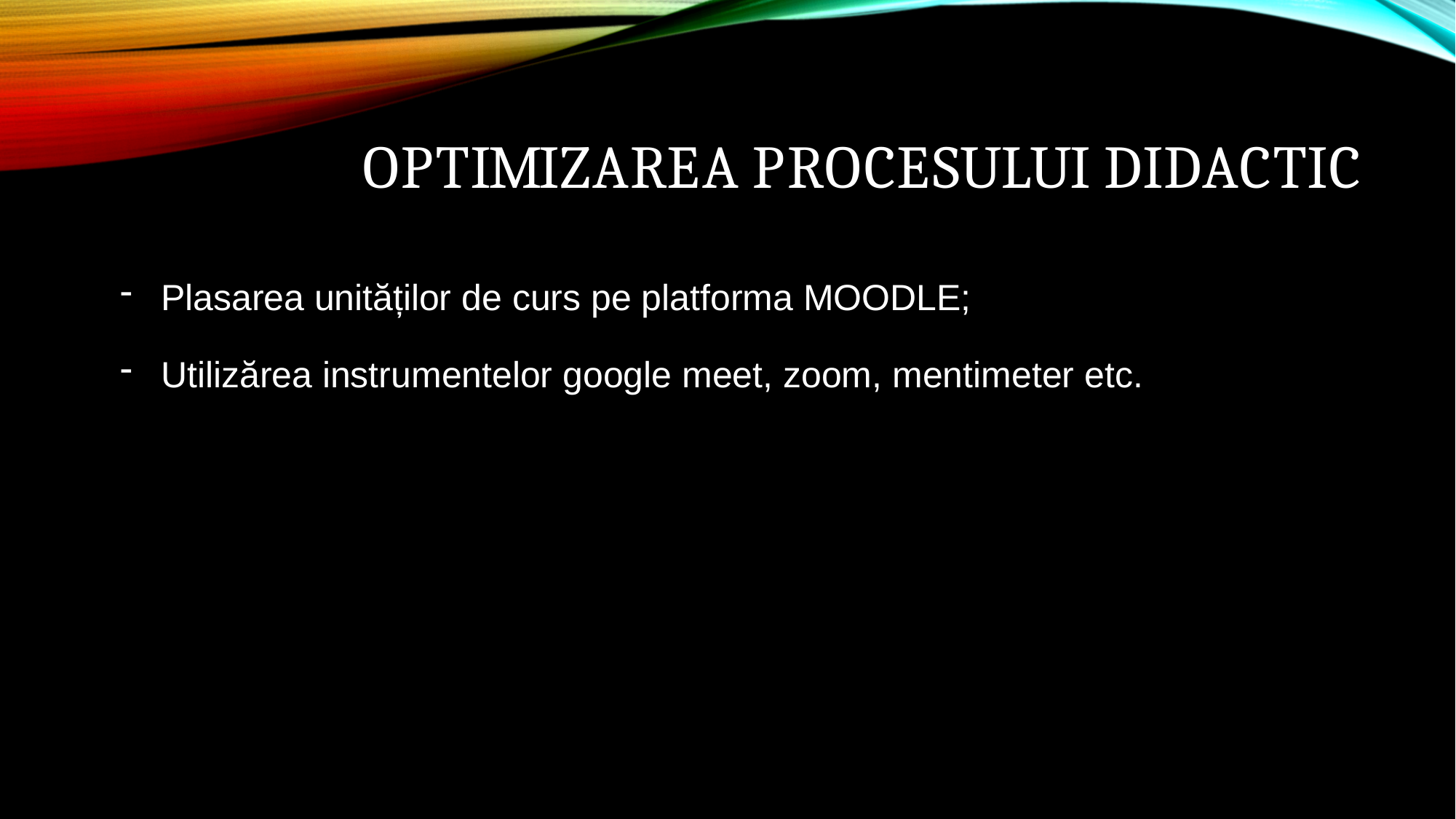

# Optimizarea procesului didactic
Plasarea unităților de curs pe platforma MOODLE;
Utilizărea instrumentelor google meet, zoom, mentimeter etc.